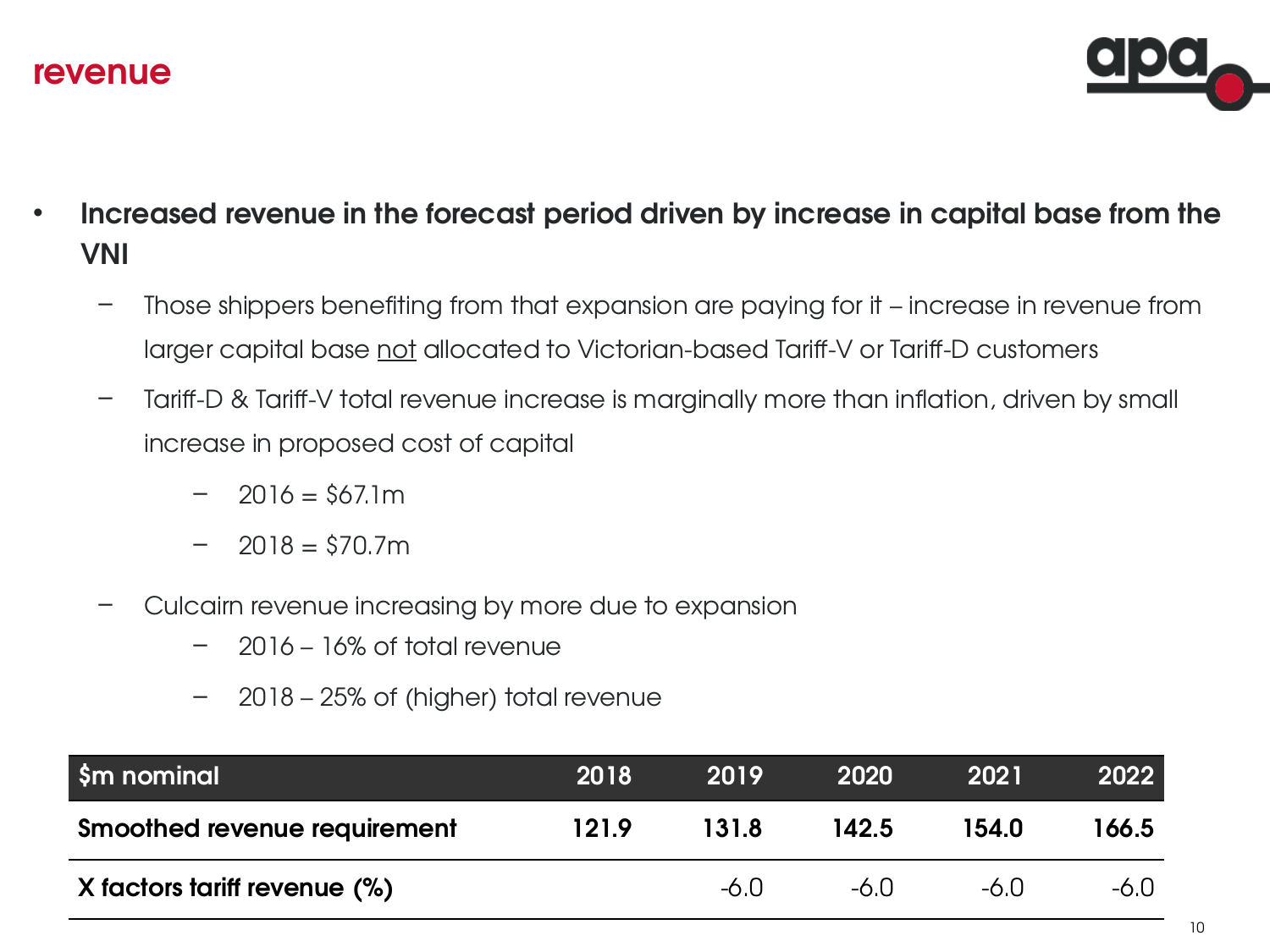

# revenue
Increased revenue in the forecast period driven by increase in capital base from the VNI
Those shippers benefiting from that expansion are paying for it – increase in revenue from  larger capital base not allocated to Victorian-based Tariff-V or Tariff-D customers
Tariff-D & Tariff-V total revenue increase is marginally more than inflation, driven by small increase in proposed cost of capital
2016 = $67.1m
2018 = $70.7m
Culcairn revenue increasing by more due to expansion
2016 – 16% of total revenue
2018 – 25% of (higher) total revenue

| $m nominal | 2018 | 2019 | 2020 | 2021 | 2022 |
| --- | --- | --- | --- | --- | --- |
| Smoothed revenue requirement | 121.9 | 131.8 | 142.5 | 154.0 | 166.5 |
| X factors tariff revenue (%) |  | -6.0 | -6.0 | -6.0 | -6.0 |